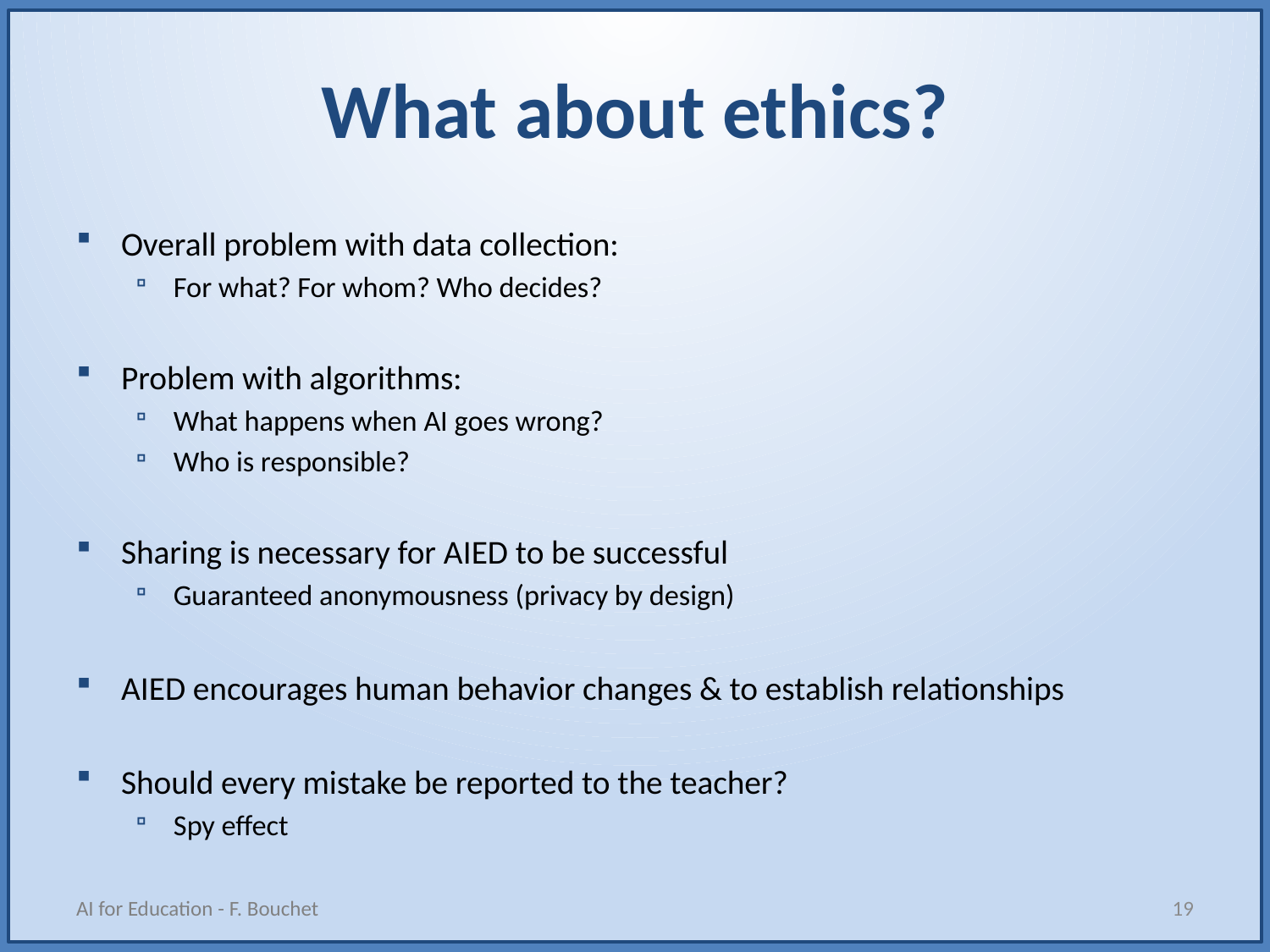

# What about ethics?
Overall problem with data collection:
For what? For whom? Who decides?

Problem with algorithms:
What happens when AI goes wrong?
Who is responsible?

Sharing is necessary for AIED to be successful
Guaranteed anonymousness (privacy by design)

AIED encourages human behavior changes & to establish relationships

Should every mistake be reported to the teacher?
Spy effect
AI for Education - F. Bouchet
19